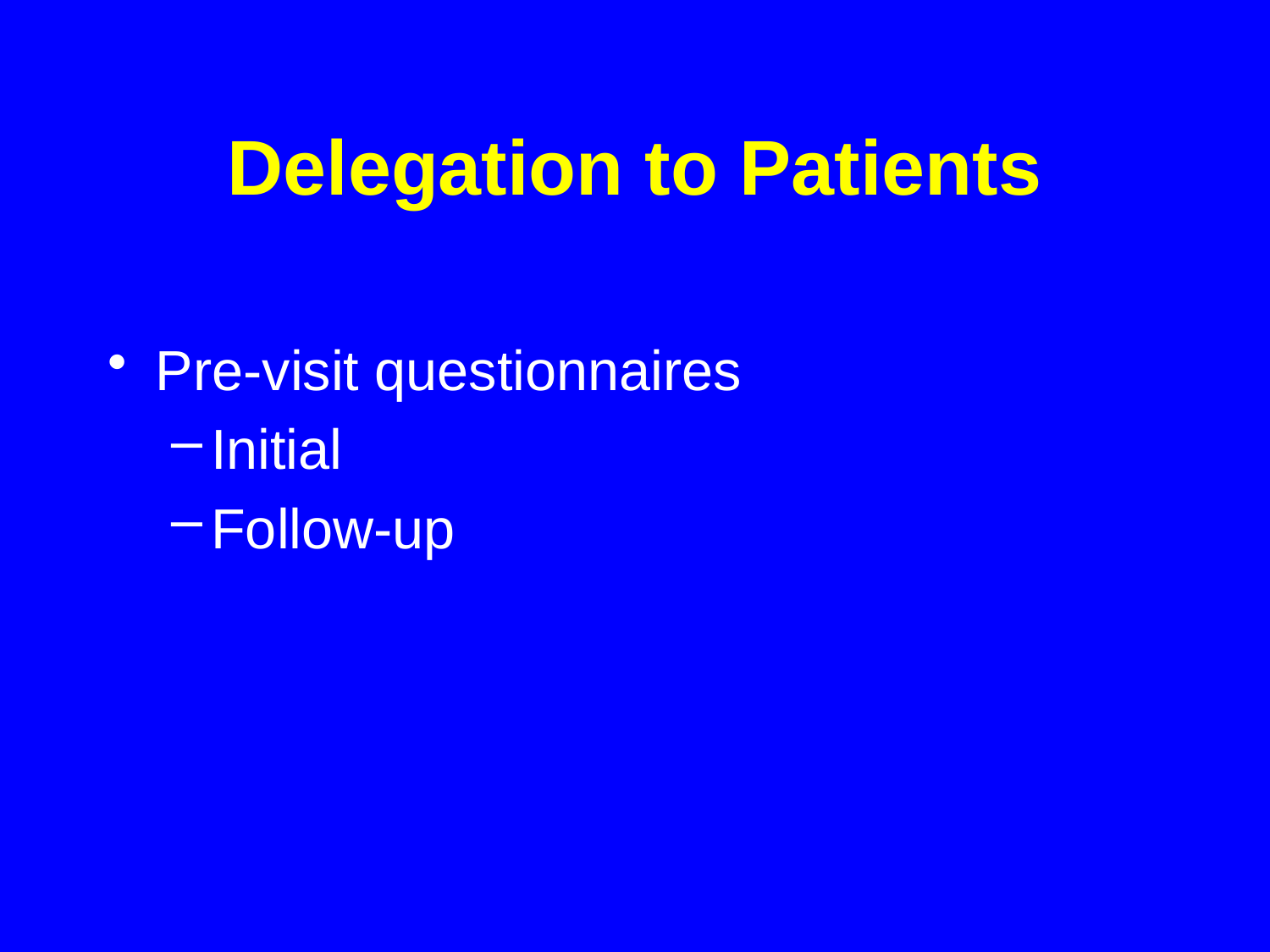

# Delegation to Patients
Pre-visit questionnaires
Initial
Follow-up